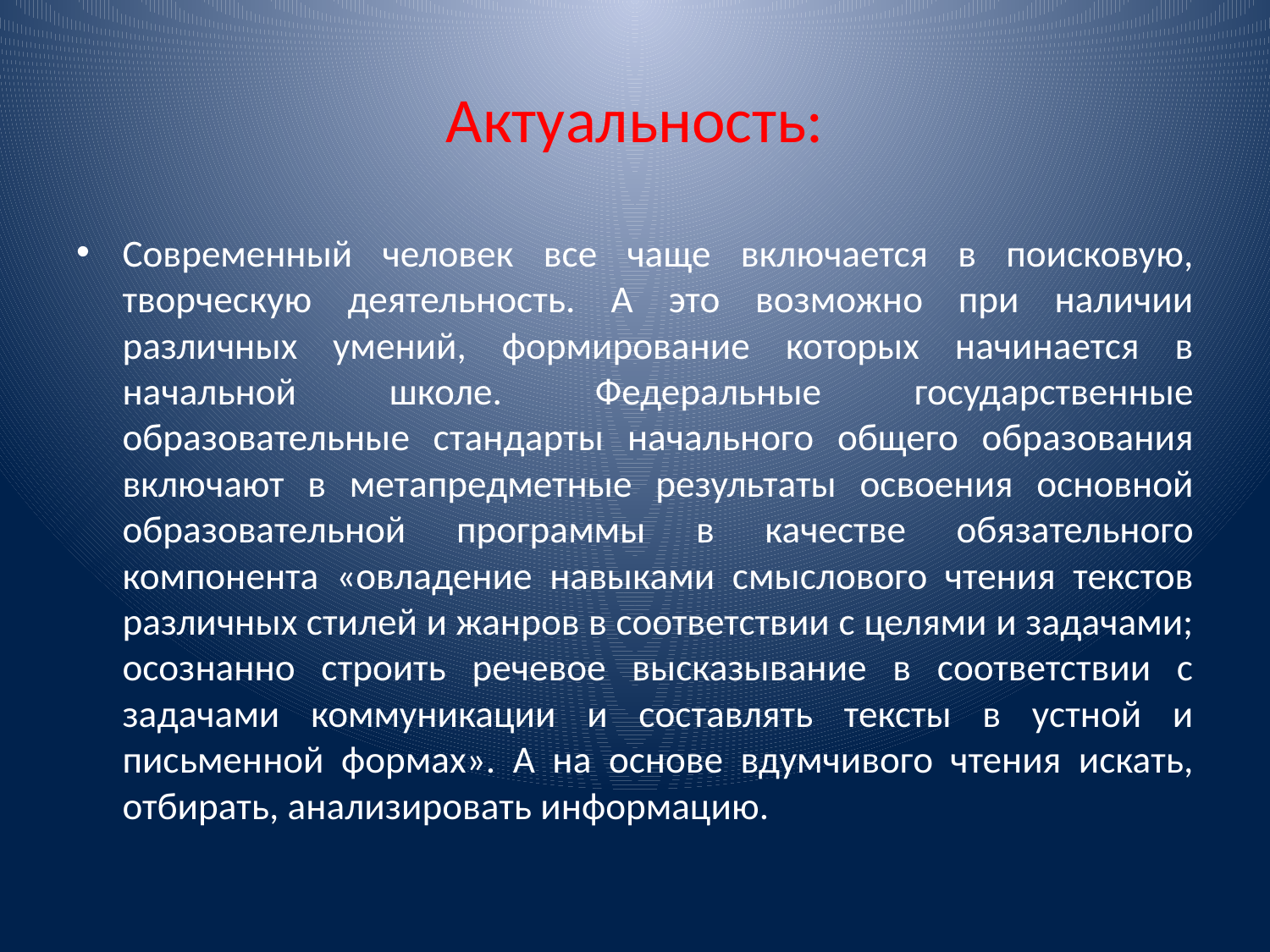

# Актуальность:
Современный человек все чаще включается в поисковую, творческую деятельность. А это возможно при наличии различных умений, формирование которых начинается в начальной школе. Федеральные государственные образовательные стандарты начального общего образования включают в метапредметные результаты освоения основной образовательной программы в качестве обязательного компонента «овладение навыками смыслового чтения текстов различных стилей и жанров в соответствии с целями и задачами; осознанно строить речевое высказывание в соответствии с задачами коммуникации и составлять тексты в устной и письменной формах». А на основе вдумчивого чтения искать, отбирать, анализировать информацию.